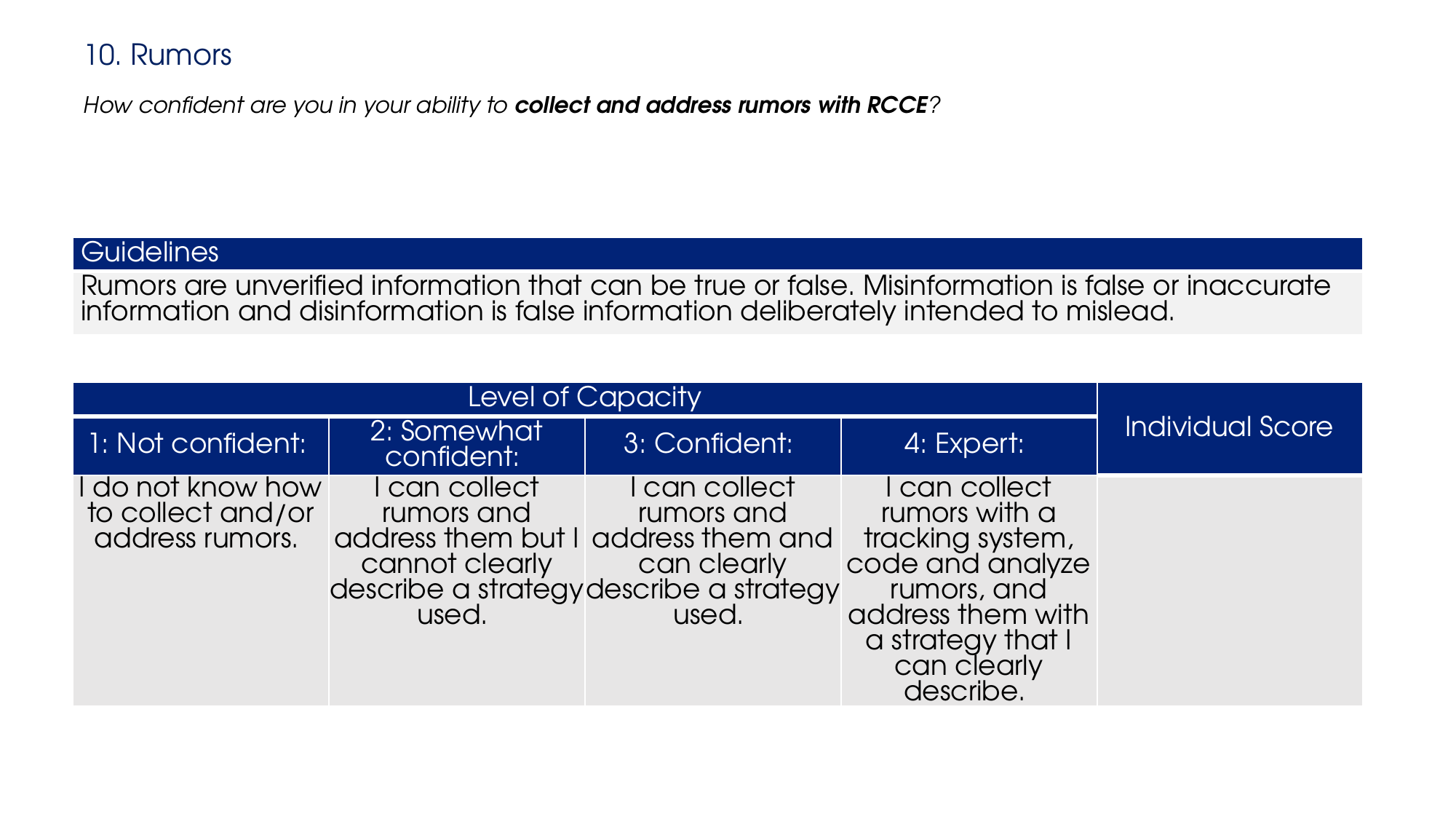

# 10. Rumors How confident are you in your ability to collect and address rumors with RCCE?
| Guidelines |
| --- |
| Rumors are unverified information that can be true or false. Misinformation is false or inaccurate information and disinformation is false information deliberately intended to mislead. |
| Level of Capacity |  |  |  | Individual Score |
| --- | --- | --- | --- | --- |
| 1: Not confident: | 2: Somewhat confident: | 3: Confident: | 4: Expert: |  |
| I do not know how to collect and/or address rumors. | I can collect rumors and address them but I cannot clearly describe a strategy used. | I can collect rumors and address them and can clearly describe a strategy used. | I can collect rumors with a tracking system, code and analyze rumors, and address them with a strategy that I can clearly describe. |  |